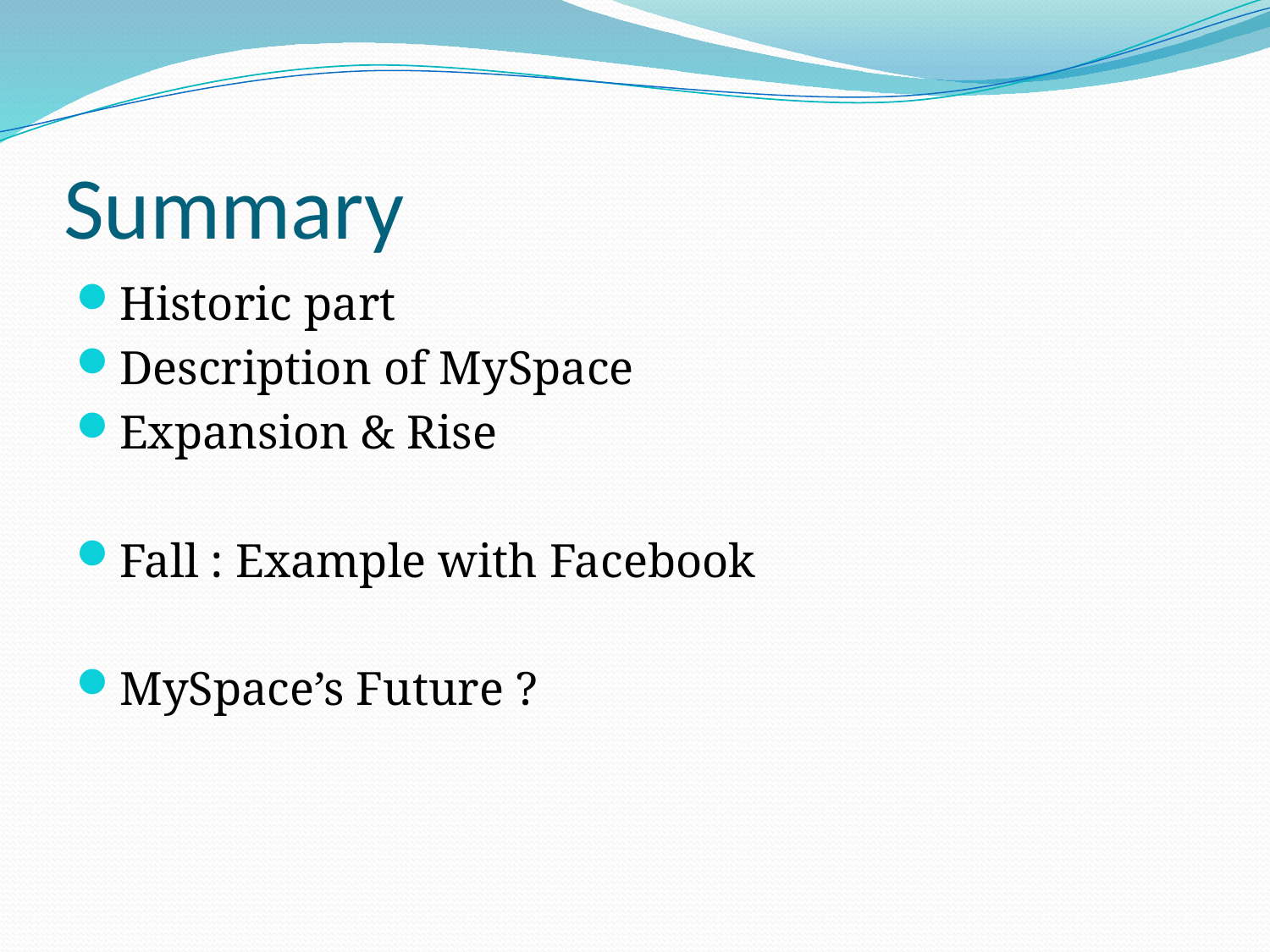

# Summary
Historic part
Description of MySpace
Expansion & Rise

Fall : Example with Facebook

MySpace’s Future ?